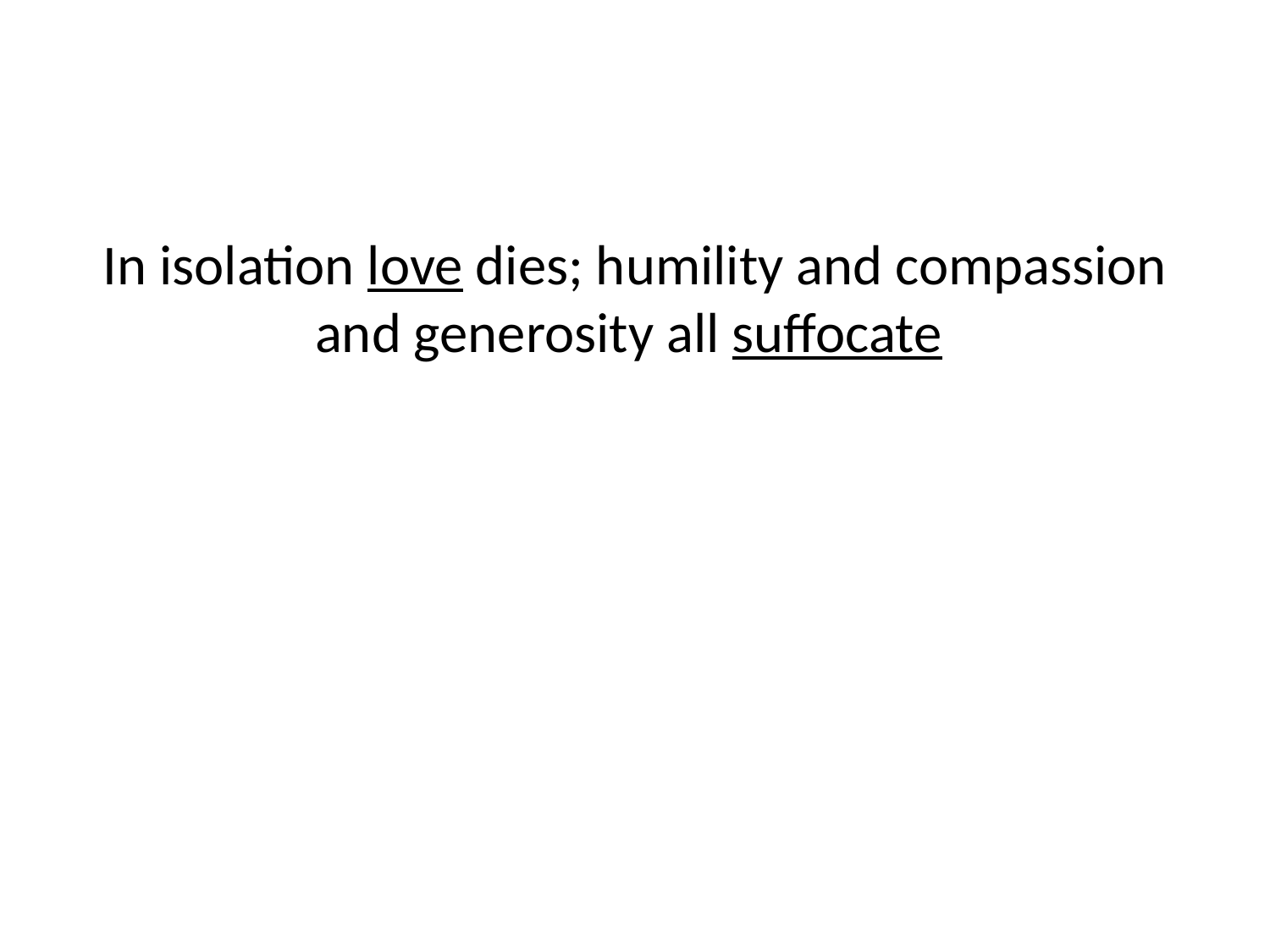

#
In isolation love dies; humility and compassion and generosity all suffocate